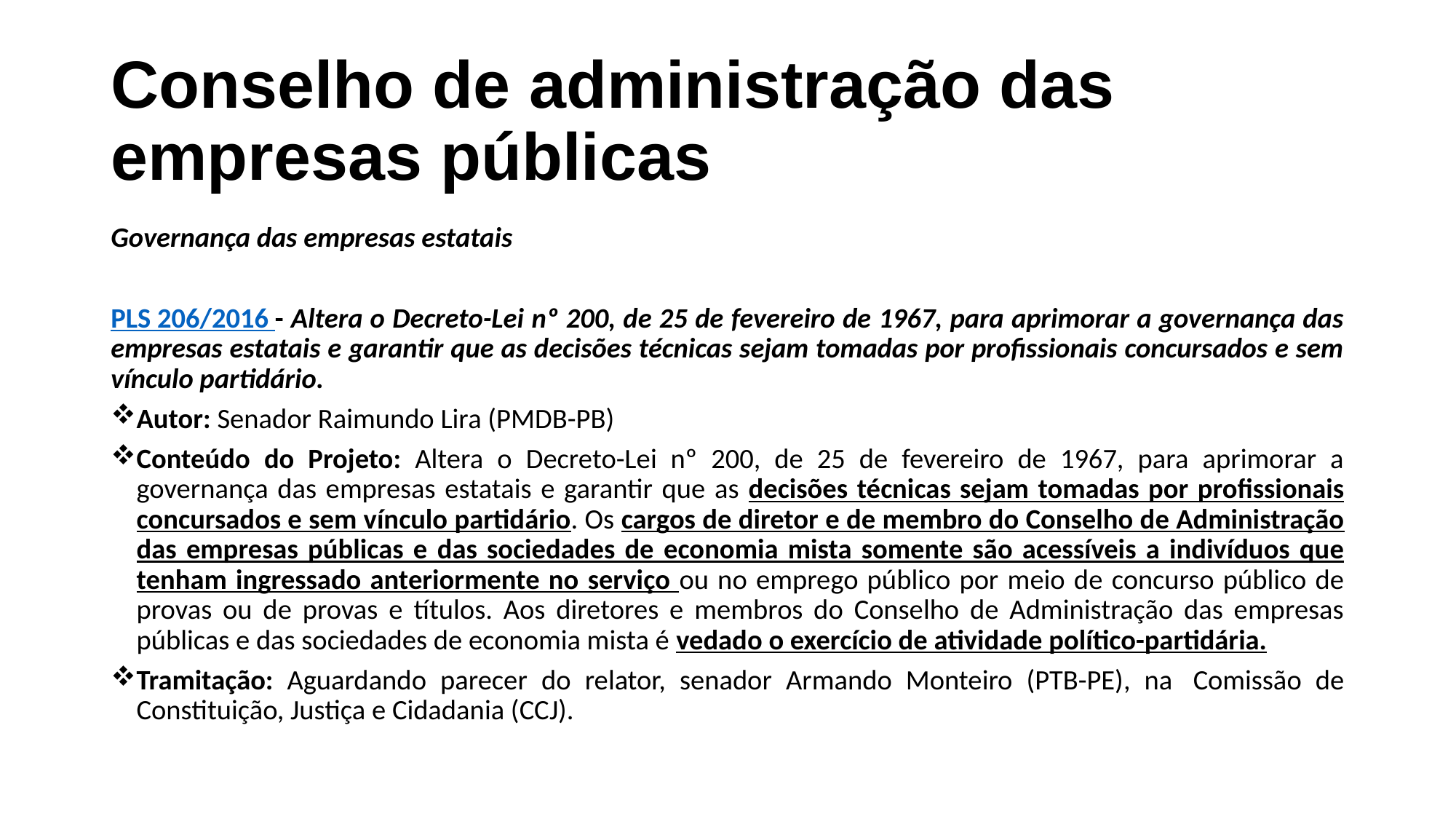

# Conselho de administração das empresas públicas
Governança das empresas estatais

PLS 206/2016 - Altera o Decreto-Lei nº 200, de 25 de fevereiro de 1967, para aprimorar a governança das empresas estatais e garantir que as decisões técnicas sejam tomadas por profissionais concursados e sem vínculo partidário.
Autor: Senador Raimundo Lira (PMDB-PB)
Conteúdo do Projeto: Altera o Decreto-Lei nº 200, de 25 de fevereiro de 1967, para aprimorar a governança das empresas estatais e garantir que as decisões técnicas sejam tomadas por profissionais concursados e sem vínculo partidário. Os cargos de diretor e de membro do Conselho de Administração das empresas públicas e das sociedades de economia mista somente são acessíveis a indivíduos que tenham ingressado anteriormente no serviço ou no emprego público por meio de concurso público de provas ou de provas e títulos. Aos diretores e membros do Conselho de Administração das empresas públicas e das sociedades de economia mista é vedado o exercício de atividade político-partidária.
Tramitação: Aguardando parecer do relator, senador Armando Monteiro (PTB-PE), na  Comissão de Constituição, Justiça e Cidadania (CCJ).